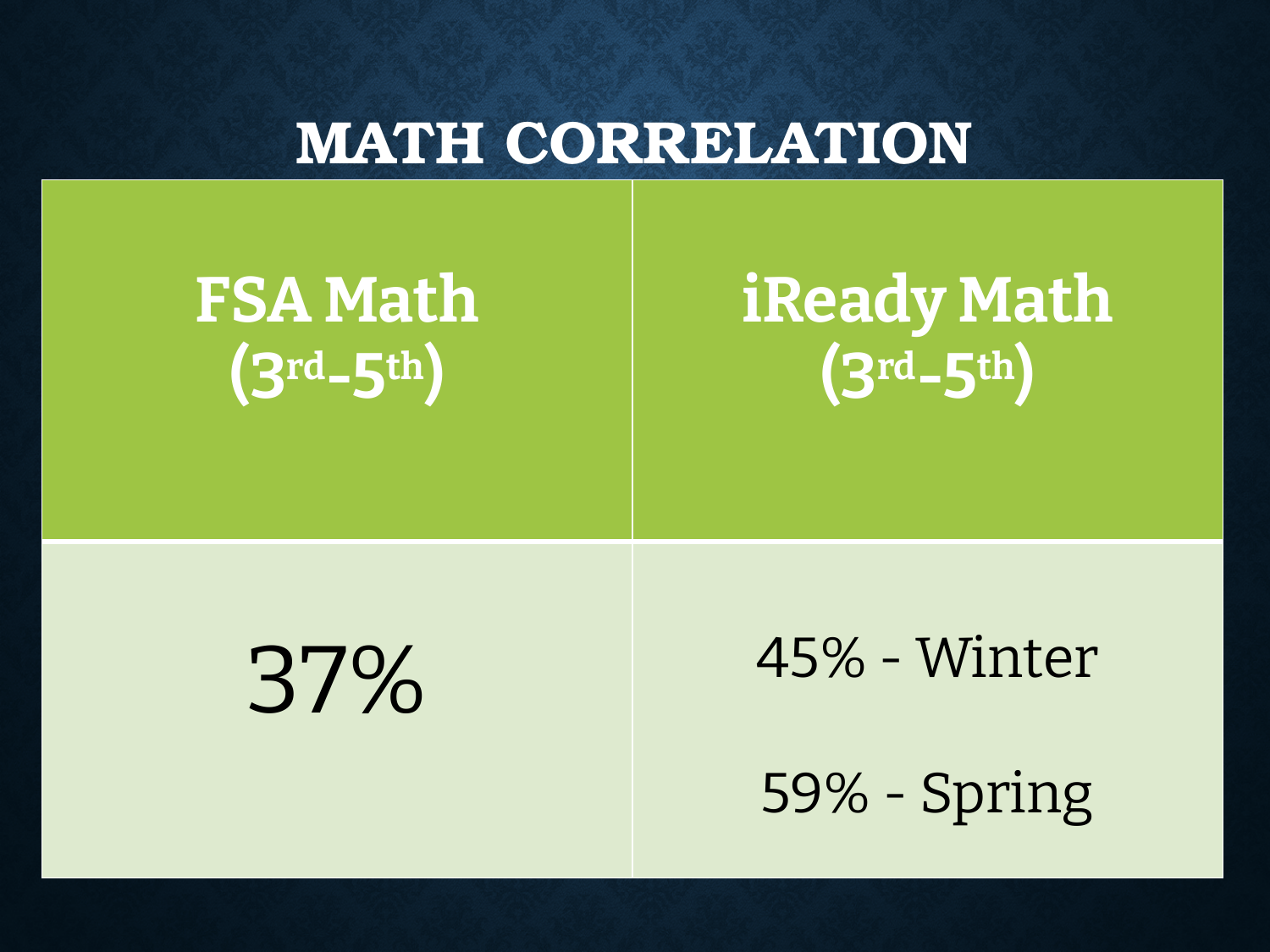

# Math Correlation Comparison
| FSA Math (3rd-5th) | iReady Math (3rd-5th) |
| --- | --- |
| 37% | 45% - Winter 59% - Spring |